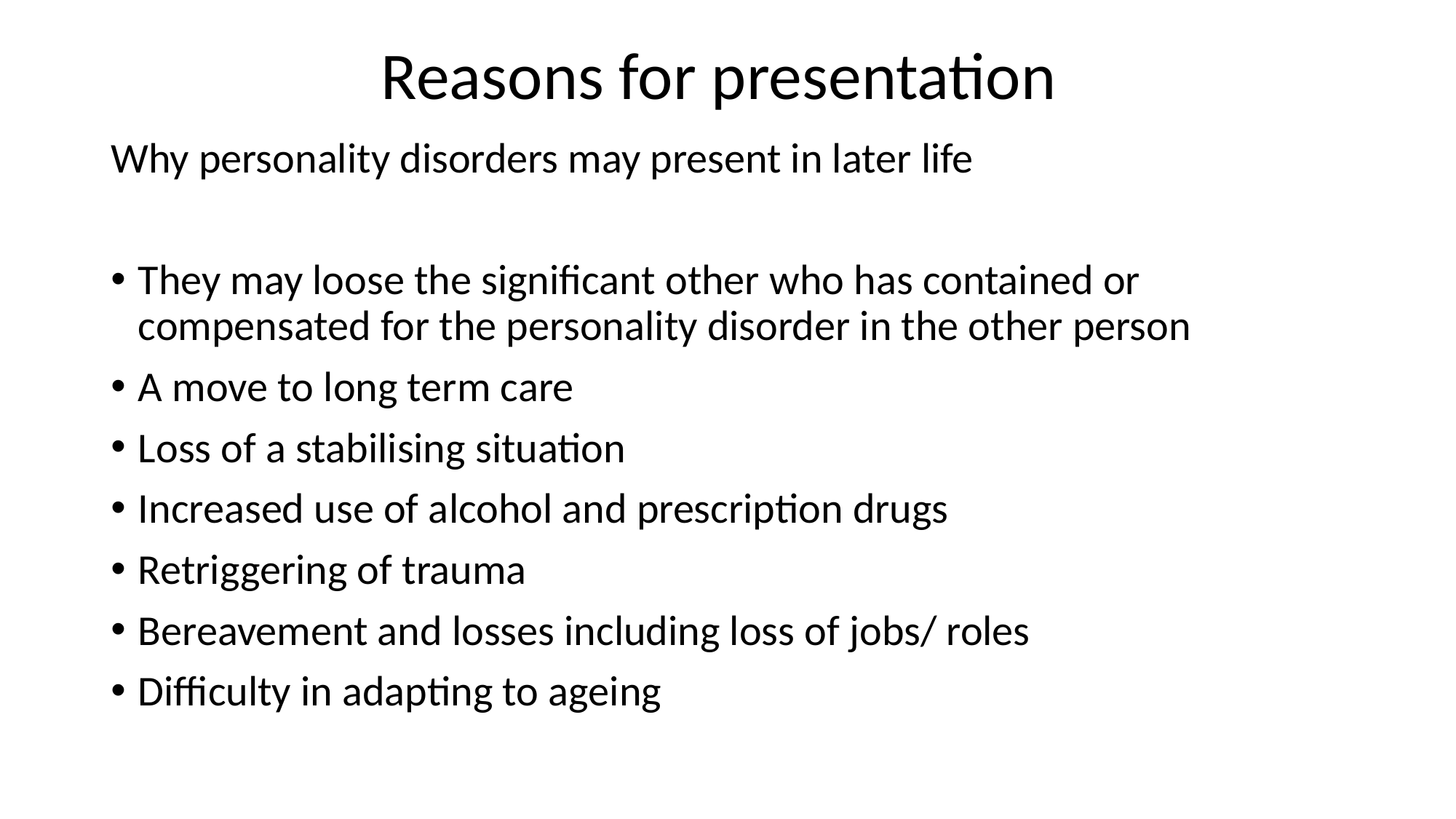

# Reasons for presentation
Why personality disorders may present in later life

They may loose the significant other who has contained or compensated for the personality disorder in the other person
A move to long term care
Loss of a stabilising situation
Increased use of alcohol and prescription drugs
Retriggering of trauma
Bereavement and losses including loss of jobs/ roles
Difficulty in adapting to ageing